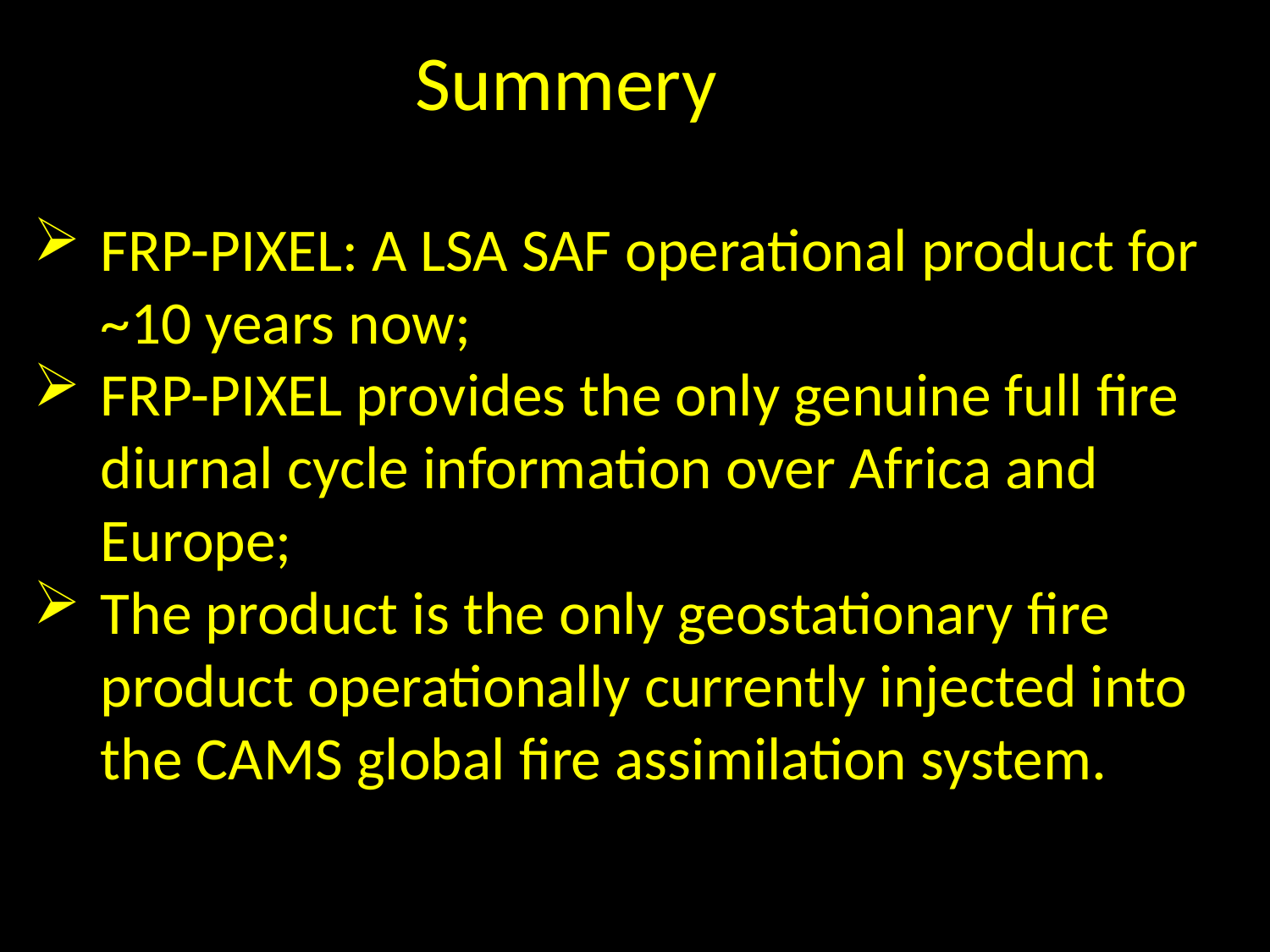

# Summery
FRP-PIXEL: A LSA SAF operational product for ~10 years now;
FRP-PIXEL provides the only genuine full fire diurnal cycle information over Africa and Europe;
The product is the only geostationary fire product operationally currently injected into the CAMS global fire assimilation system.